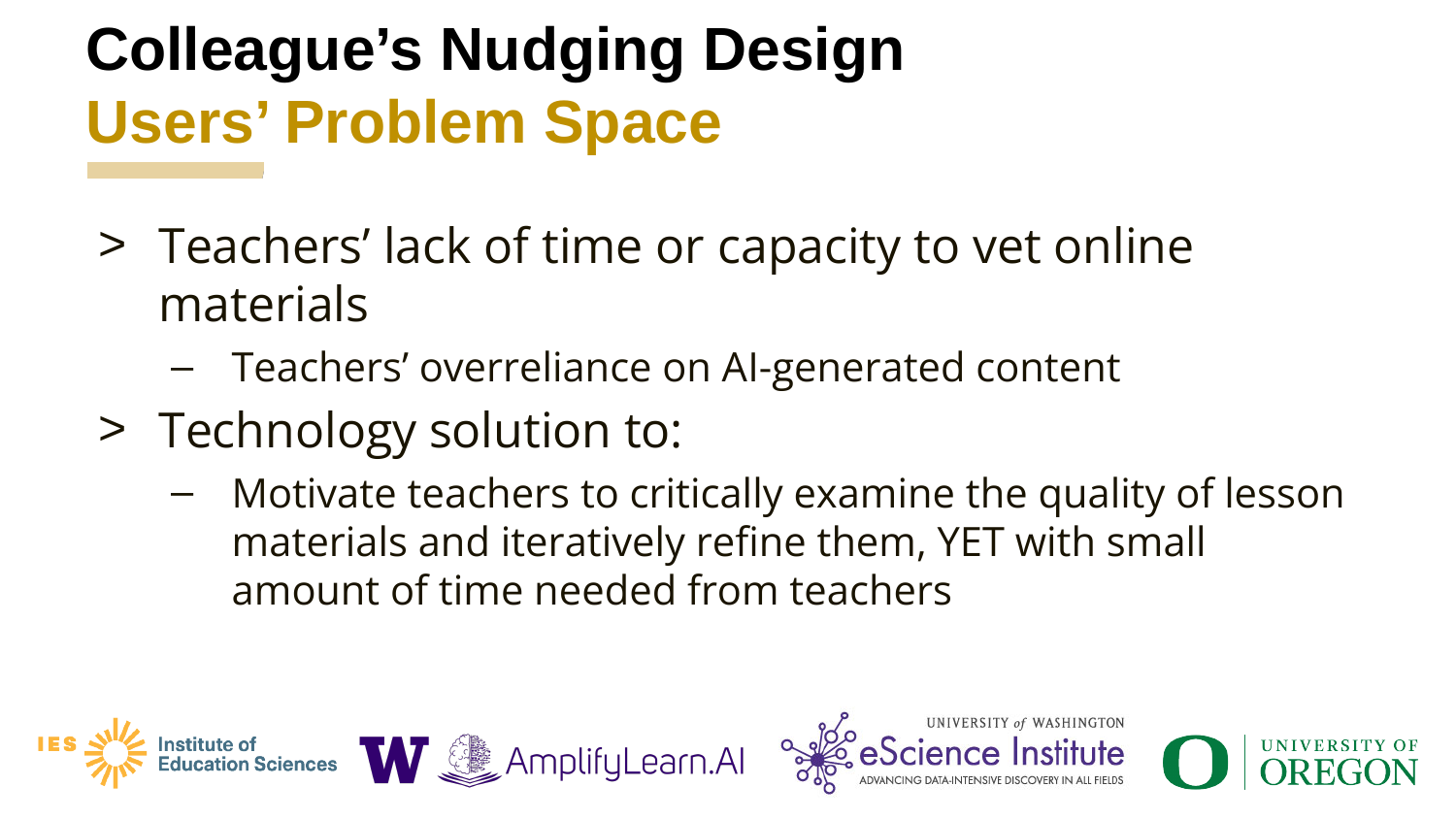

# Colleague’s Nudging Design
Users’ Problem Space
Teachers’ lack of time or capacity to vet online materials
Teachers’ overreliance on AI-generated content
Technology solution to:
Motivate teachers to critically examine the quality of lesson materials and iteratively refine them, YET with small amount of time needed from teachers